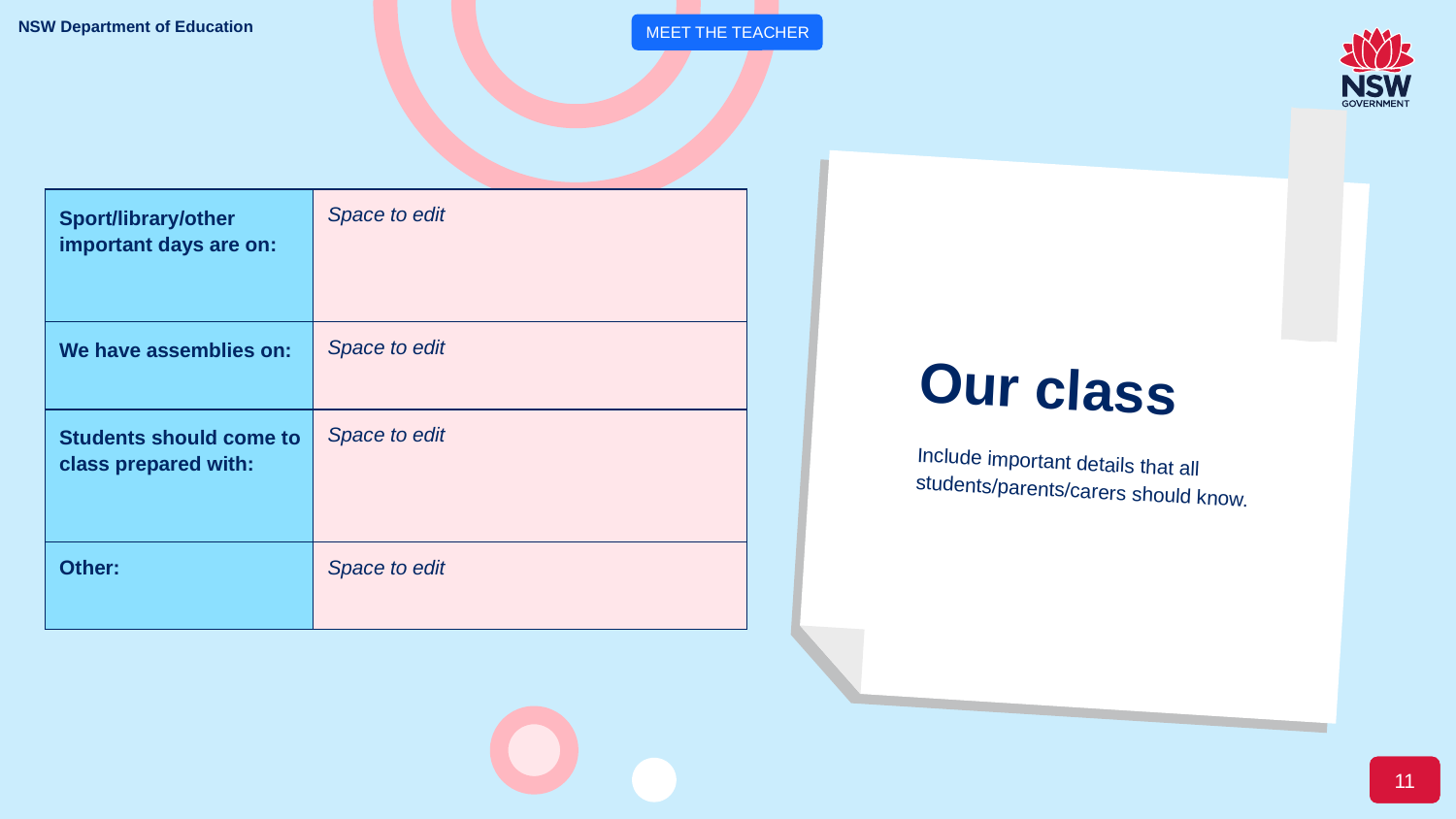

| Sport/library/other important days are on: | Space to edit |
| --- | --- |
| We have assemblies on: | Space to edit |
| Students should come to class prepared with: | Space to edit |
| Other: | Space to edit |
# Our class
Include important details that all students/parents/carers should know.

11